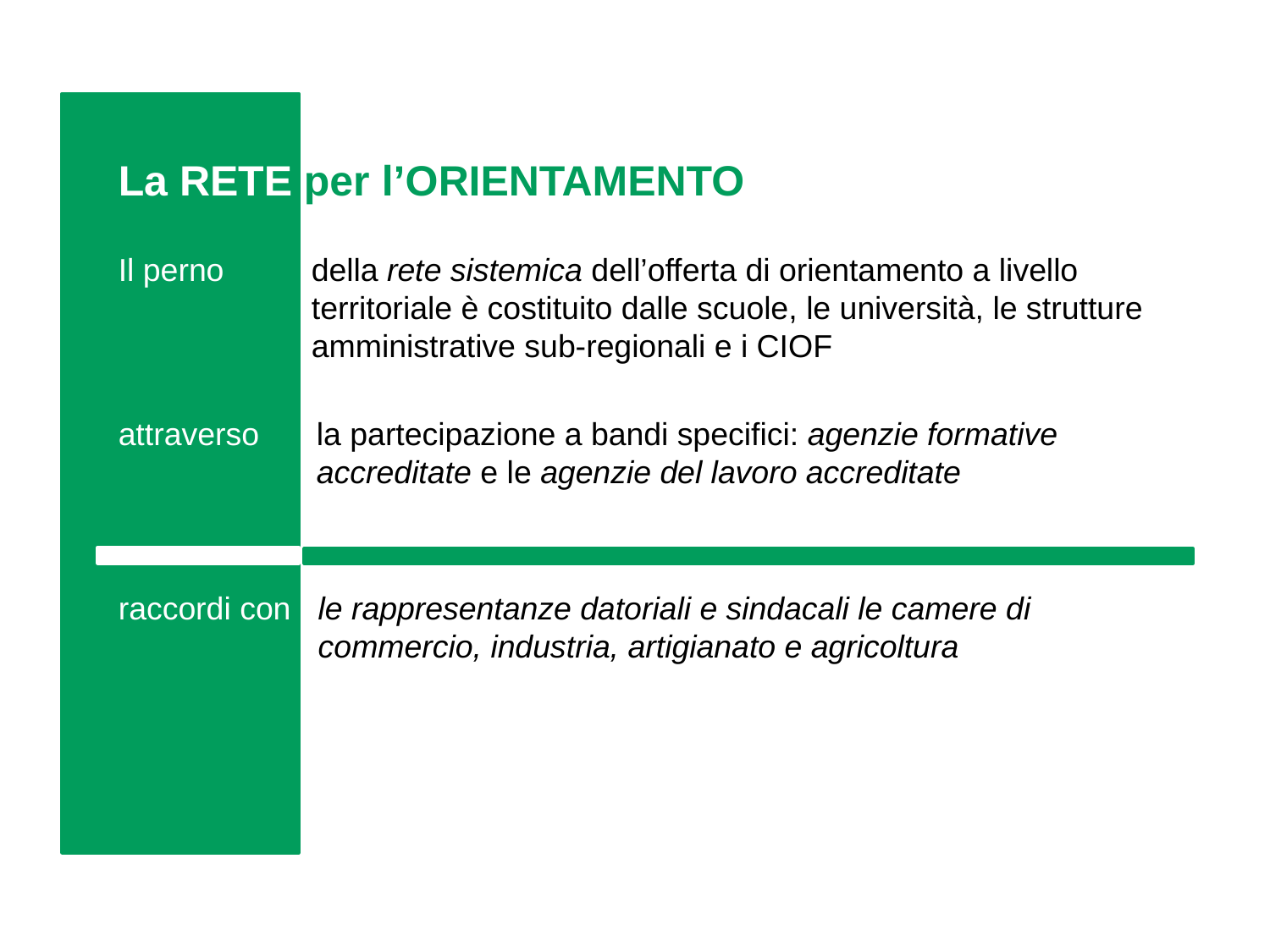

La RETE per l’ORIENTAMENTO
Il perno
della rete sistemica dell’offerta di orientamento a livello territoriale è costituito dalle scuole, le università, le strutture amministrative sub-regionali e i CIOF

attraverso
la partecipazione a bandi specifici: agenzie formative accreditate e le agenzie del lavoro accreditate

raccordi con
le rappresentanze datoriali e sindacali le camere di commercio, industria, artigianato e agricoltura